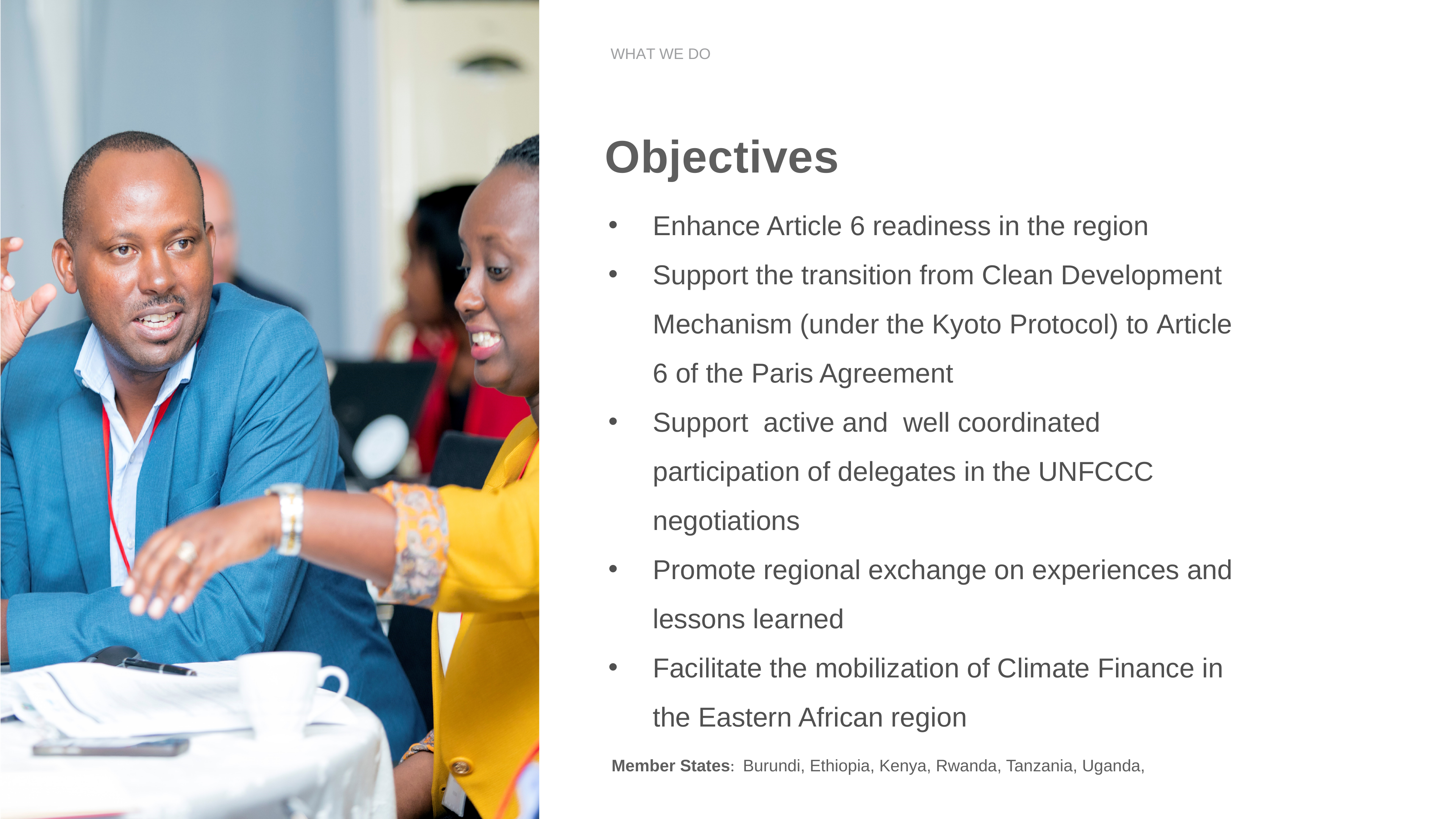

WHAT WE DO
Objectives
Enhance Article 6 readiness in the region
Support the transition from Clean Development Mechanism (under the Kyoto Protocol) to Article 6 of the Paris Agreement
Support  active and  well coordinated participation of delegates in the UNFCCC negotiations
Promote regional exchange on experiences and lessons learned
Facilitate the mobilization of Climate Finance in the Eastern African region
Member States:  Burundi, Ethiopia, Kenya, Rwanda, Tanzania, Uganda,